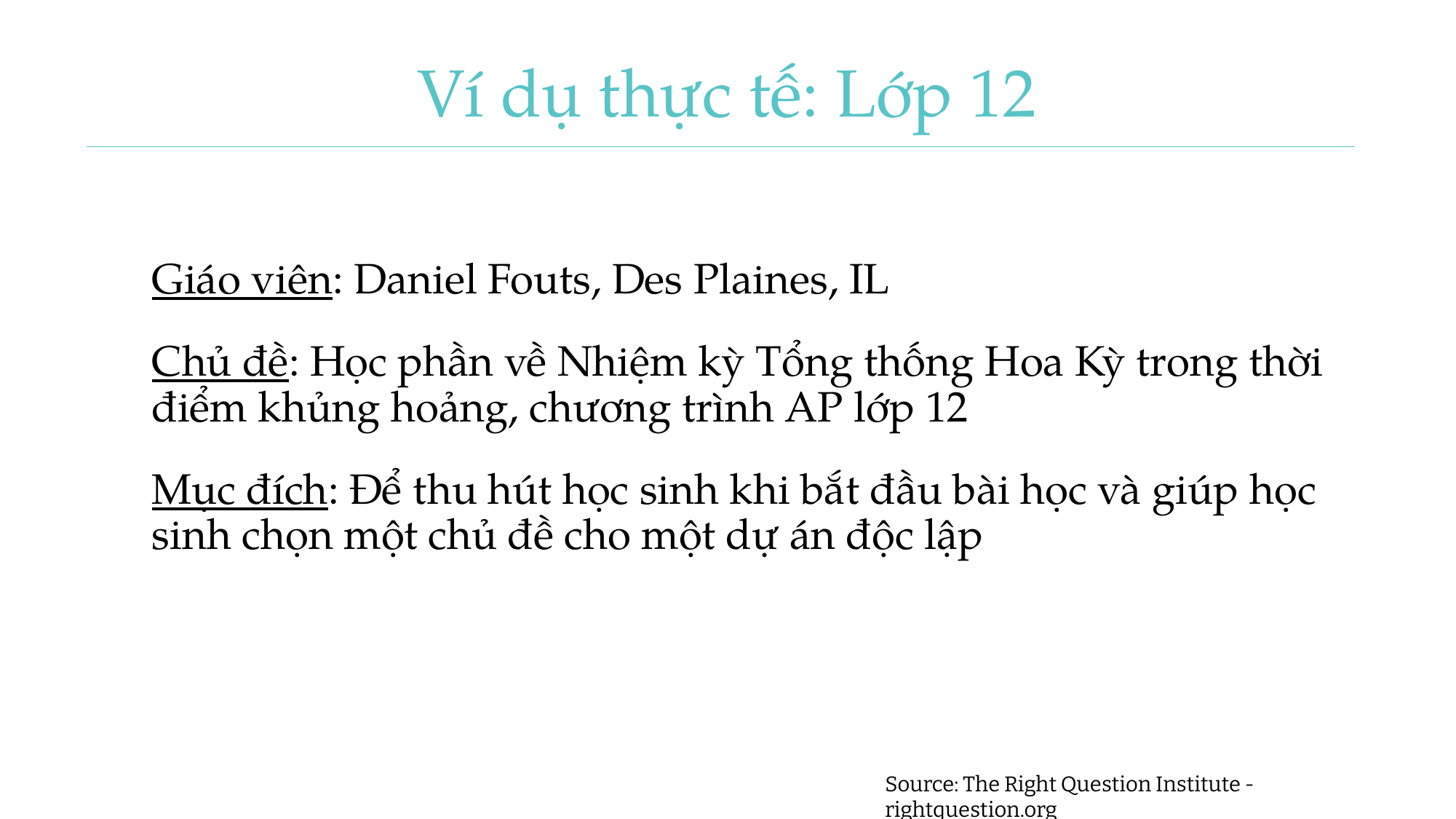

# Ví dụ thực tế: Lớp 12
Giáo viên: Daniel Fouts, Des Plaines, IL
Chủ đề: Học phần về Nhiệm kỳ Tổng thống Hoa Kỳ trong thời điểm khủng hoảng, chương trình AP lớp 12
Mục đích: Để thu hút học sinh khi bắt đầu bài học và giúp học sinh chọn một chủ đề cho một dự án độc lập